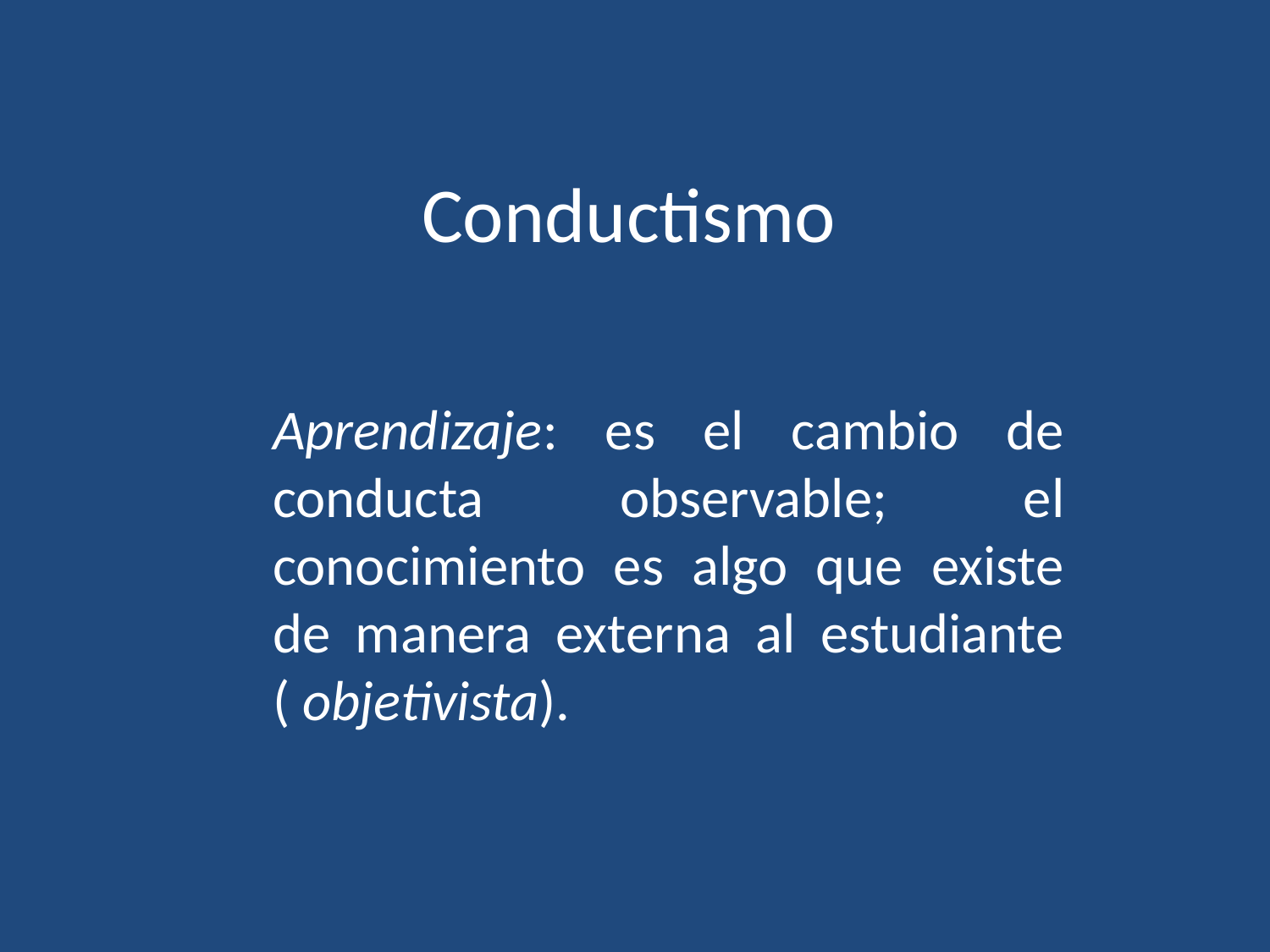

# Conductismo
	Aprendizaje: es el cambio de conducta observable; el conocimiento es algo que existe de manera externa al estudiante ( objetivista).